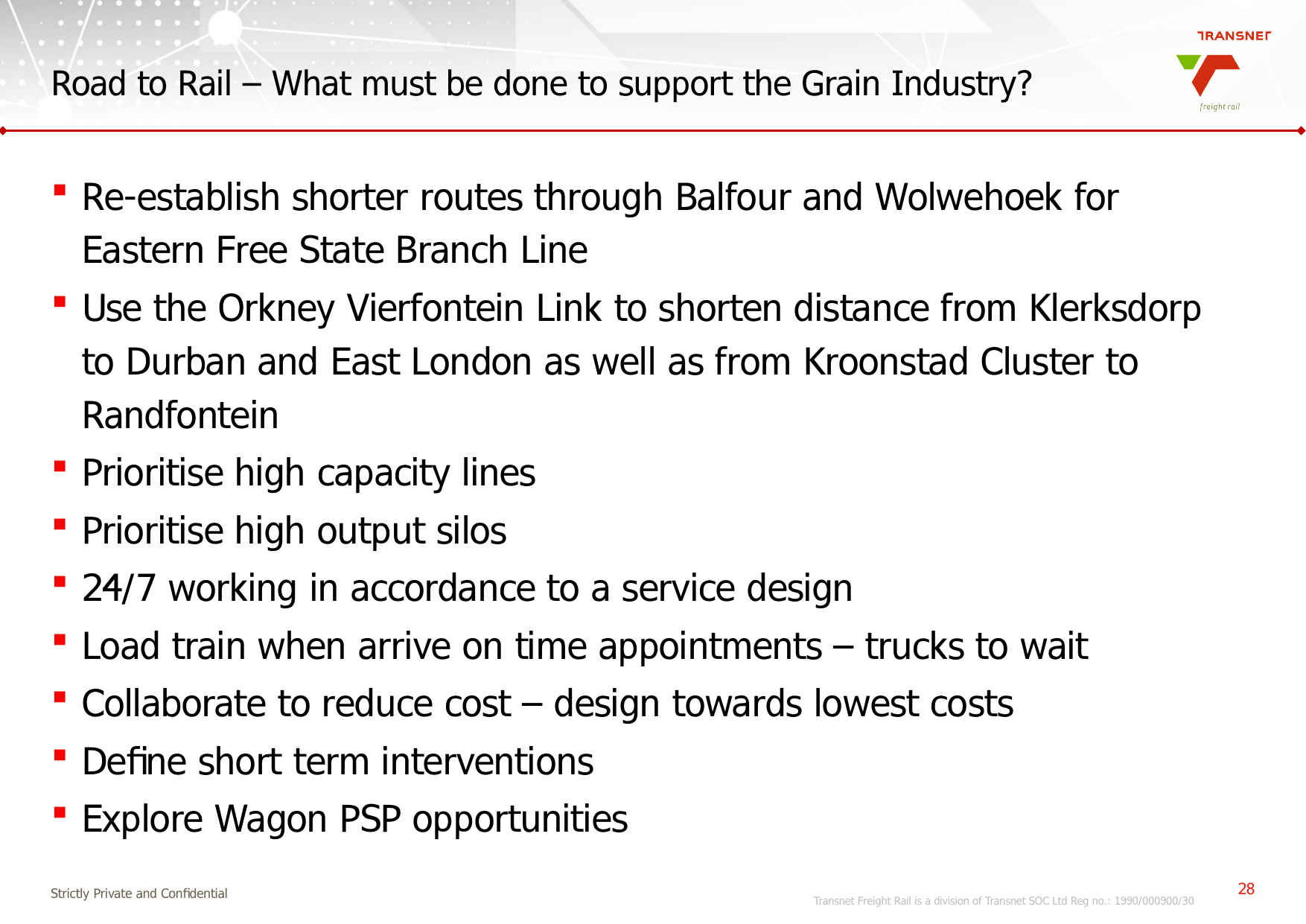

# Road to Rail – What must be done to support the Grain Industry?
Re-establish shorter routes through Balfour and Wolwehoek for Eastern Free State Branch Line
Use the Orkney Vierfontein Link to shorten distance from Klerksdorp to Durban and East London as well as from Kroonstad Cluster to Randfontein
Prioritise high capacity lines
Prioritise high output silos
24/7 working in accordance to a service design
Load train when arrive on time appointments – trucks to wait
Collaborate to reduce cost – design towards lowest costs
Define short term interventions
Explore Wagon PSP opportunities
Transnet Freight Rail is a division of Transnet SOC Ltd Reg no.: 1990/000900/30